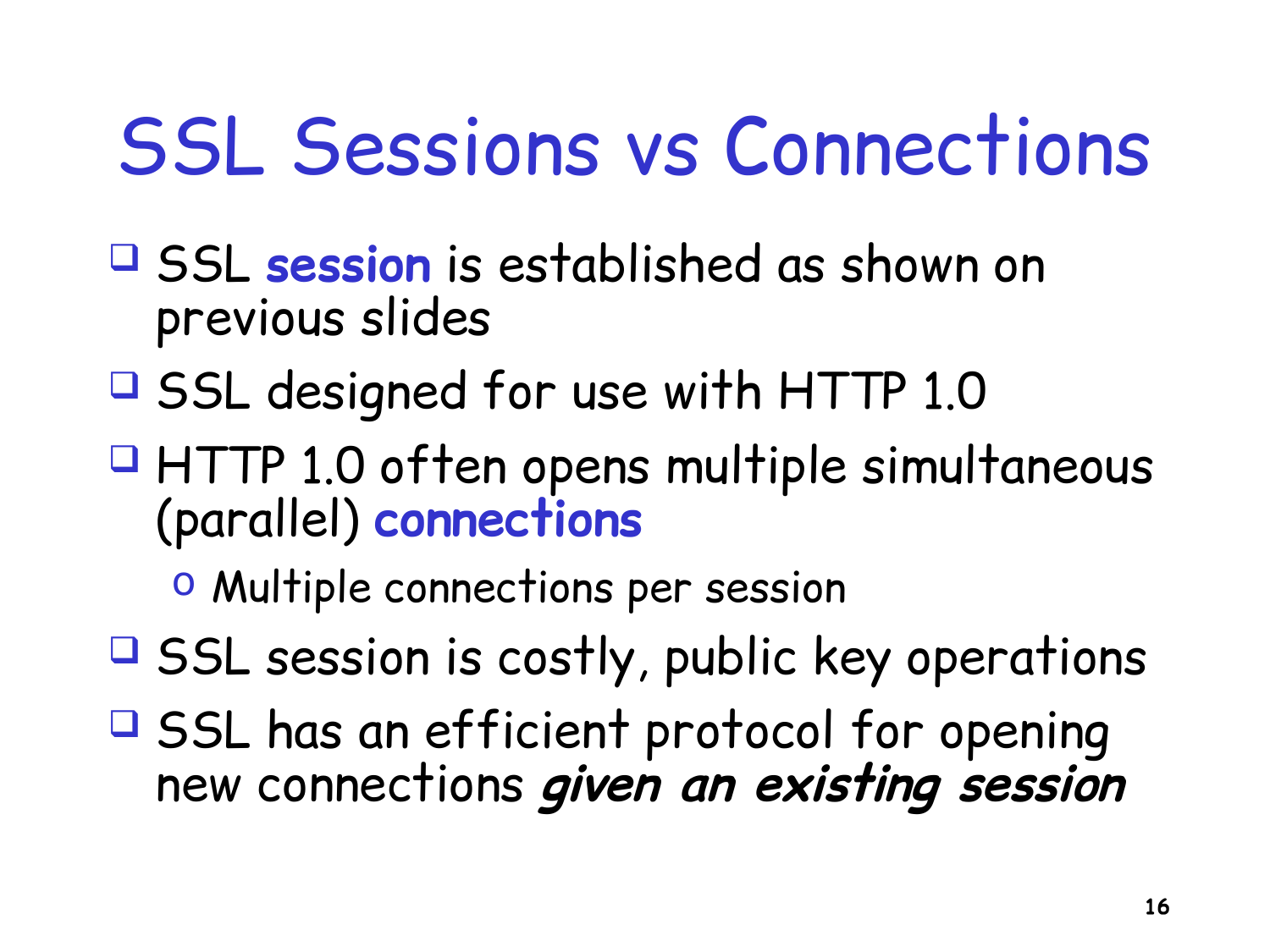

# SSL Sessions vs Connections
SSL session is established as shown on previous slides
SSL designed for use with HTTP 1.0
HTTP 1.0 often opens multiple simultaneous (parallel) connections
Multiple connections per session
SSL session is costly, public key operations
SSL has an efficient protocol for opening new connections given an existing session
16